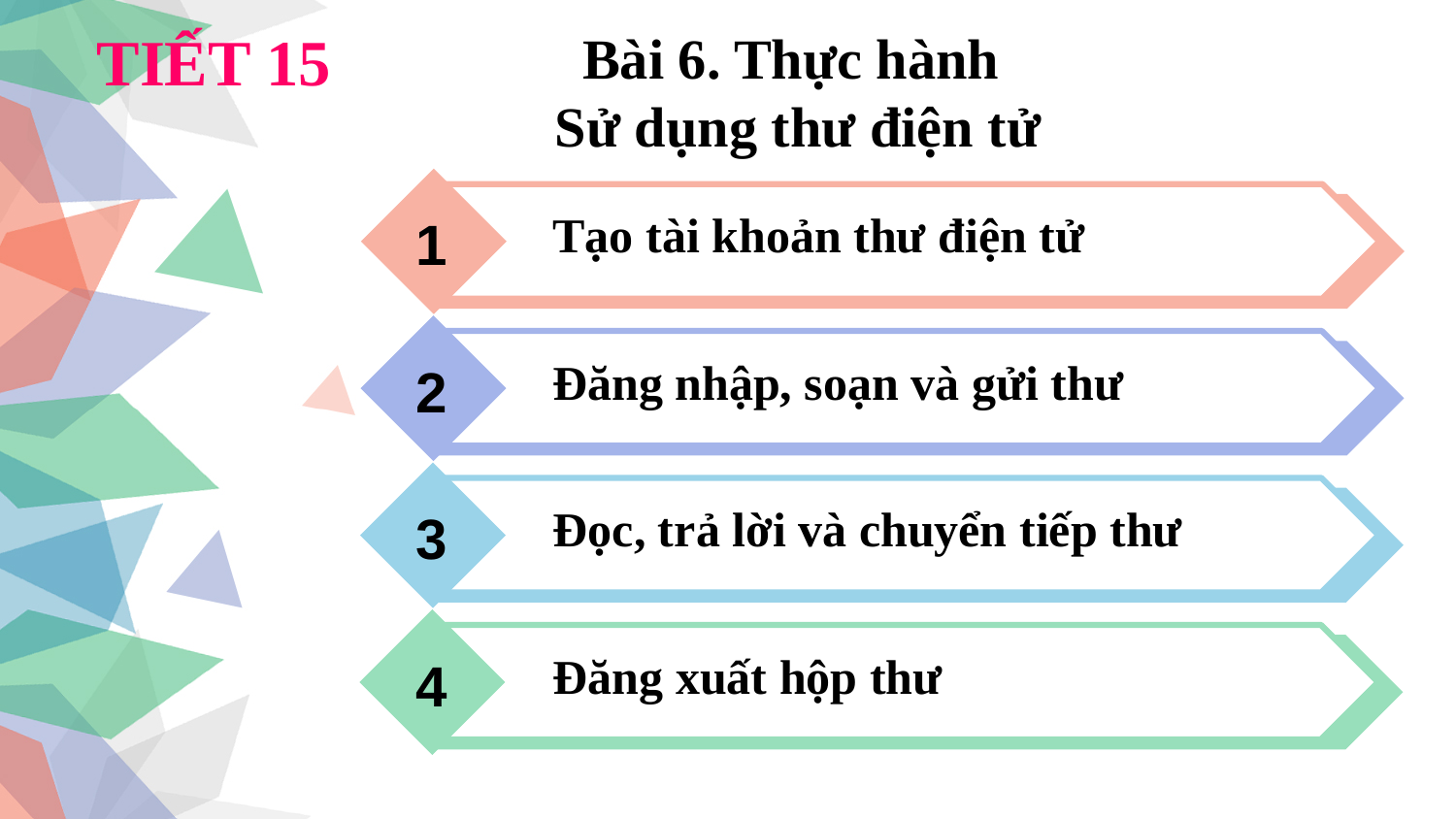

TIẾT 15
 Bài 6. Thực hành
 Sử dụng thư điện tử

Tạo tài khoản thư điện tử
1

Đăng nhập, soạn và gửi thư
2

Đọc, trả lời và chuyển tiếp thư
3

Đăng xuất hộp thư
4